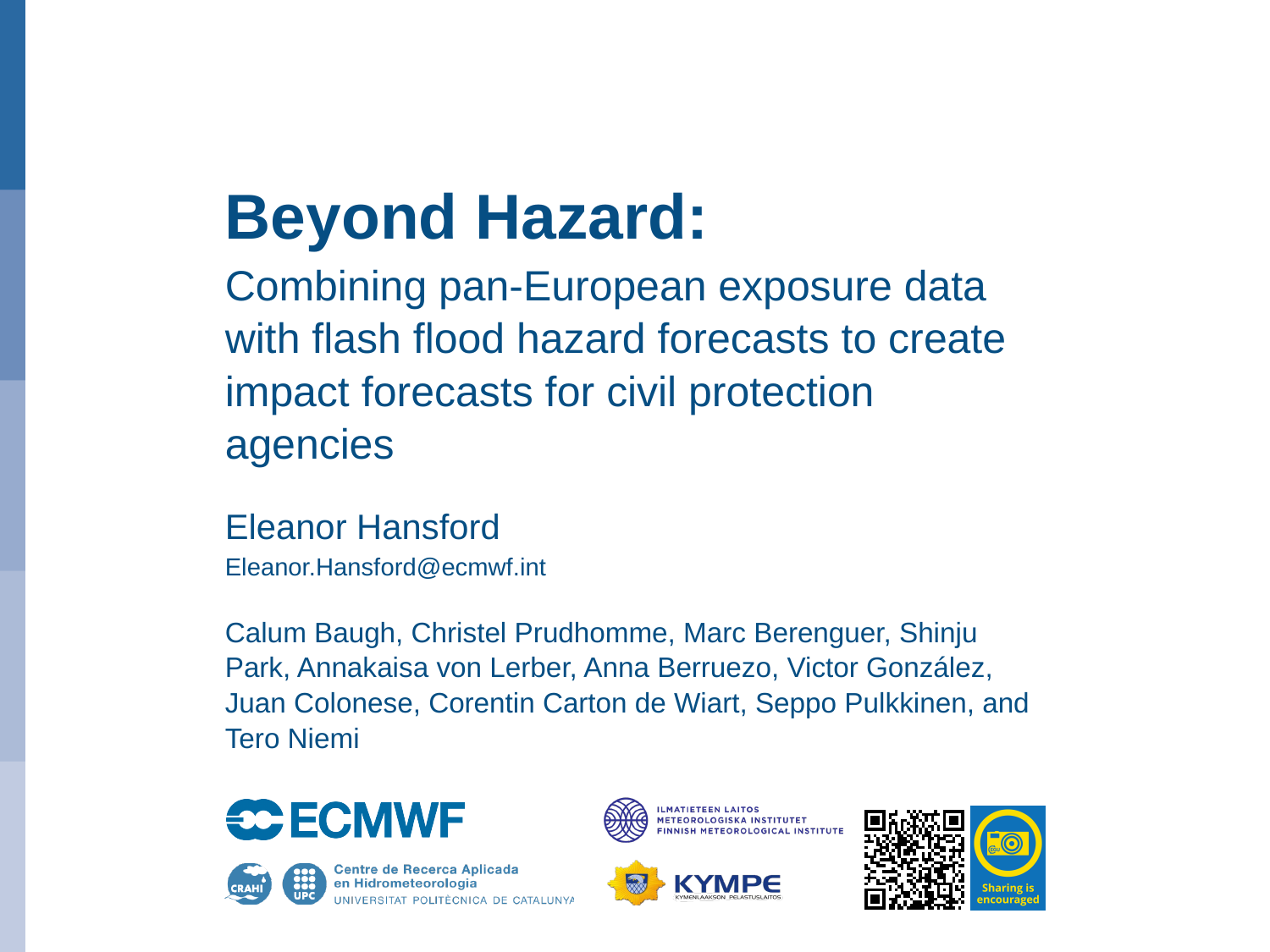

Beyond Hazard:
Combining pan-European exposure data with flash flood hazard forecasts to create impact forecasts for civil protection agencies
Eleanor Hansford
Eleanor.Hansford@ecmwf.int
Calum Baugh, Christel Prudhomme, Marc Berenguer, Shinju Park, Annakaisa von Lerber, Anna Berruezo, Victor González, Juan Colonese, Corentin Carton de Wiart, Seppo Pulkkinen, and Tero Niemi